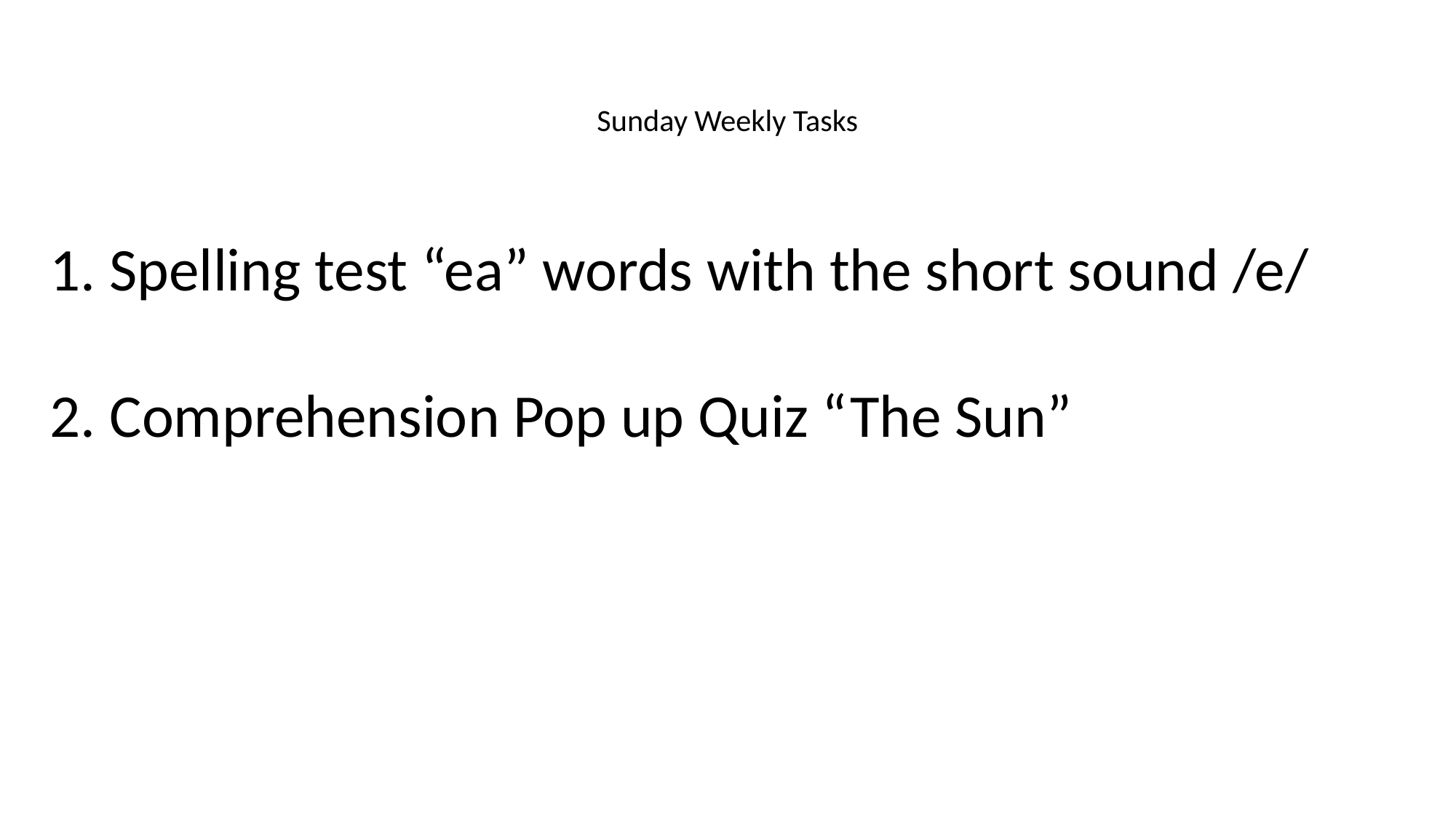

# Sunday Weekly Tasks
1. Spelling test “ea” words with the short sound /e/

2. Comprehension Pop up Quiz “The Sun”